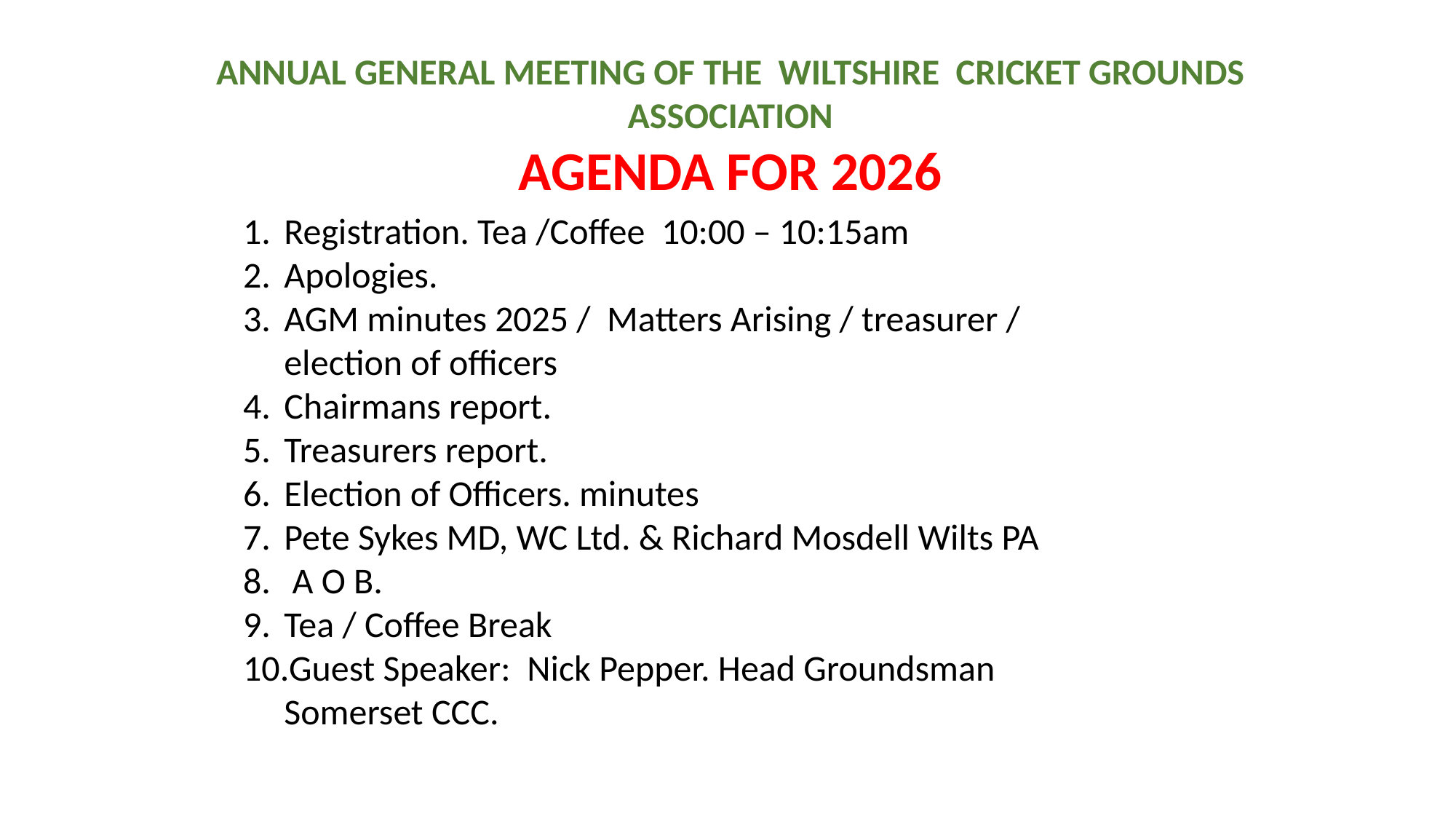

ANNUAL GENERAL MEETING OF THE  WILTSHIRE  CRICKET GROUNDS ASSOCIATION
AGENDA FOR 2026

Registration. Tea /Coffee  10:00 – 10:15am
Apologies.
AGM minutes 2025 /  Matters Arising / treasurer / election of officers
Chairmans report.
Treasurers report.
Election of Officers. minutes
Pete Sykes MD, WC Ltd. & Richard Mosdell Wilts PA
 A O B.
Tea / Coffee Break
Guest Speaker:  Nick Pepper. Head Groundsman Somerset CCC.